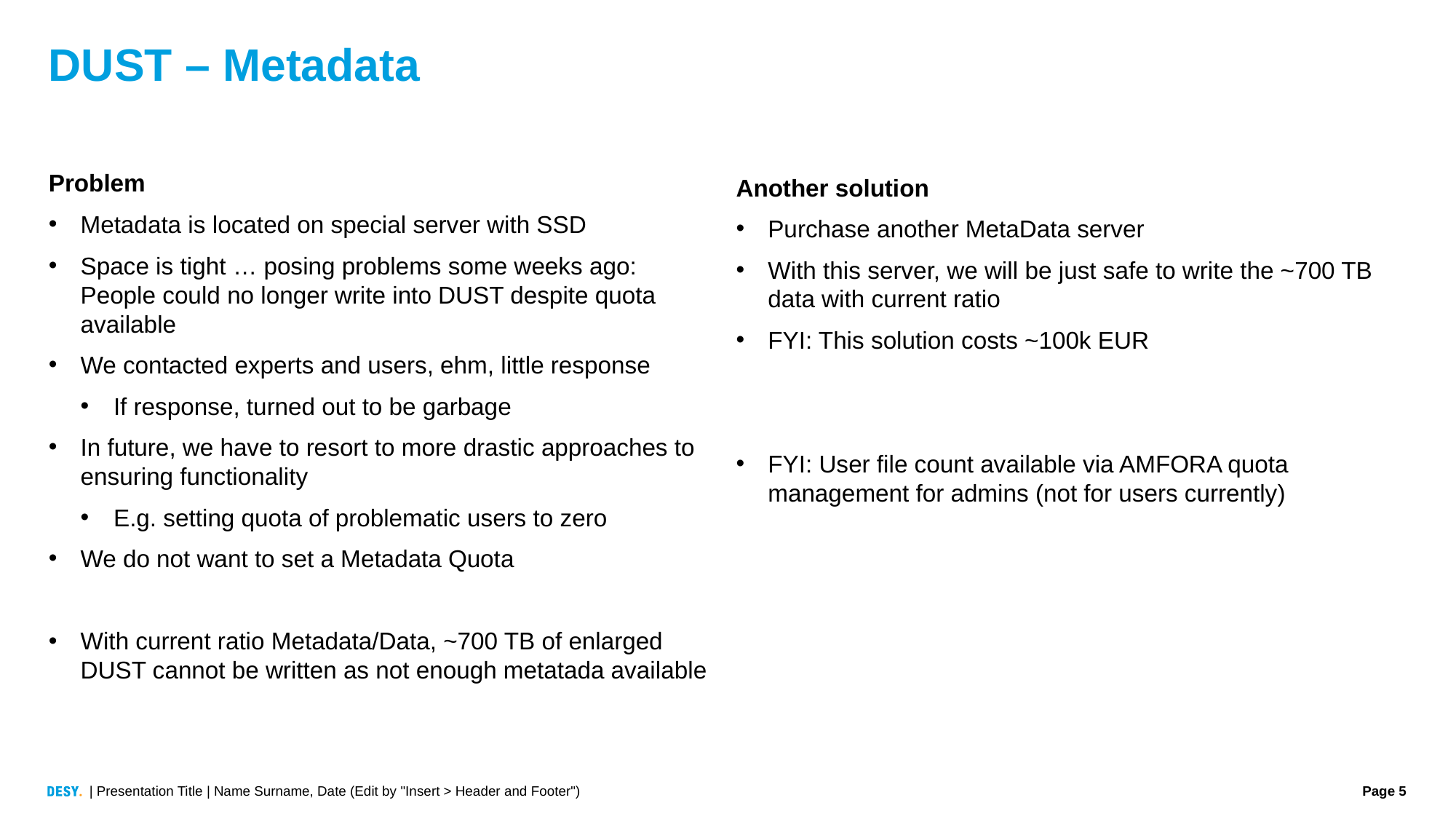

# DUST – Metadata

Problem
Metadata is located on special server with SSD
Space is tight … posing problems some weeks ago: People could no longer write into DUST despite quota available
We contacted experts and users, ehm, little response
If response, turned out to be garbage
In future, we have to resort to more drastic approaches to ensuring functionality
E.g. setting quota of problematic users to zero
We do not want to set a Metadata Quota

With current ratio Metadata/Data, ~700 TB of enlarged DUST cannot be written as not enough metatada available
Another solution
Purchase another MetaData server
With this server, we will be just safe to write the ~700 TB data with current ratio
FYI: This solution costs ~100k EUR

FYI: User file count available via AMFORA quota management for admins (not for users currently)
| Presentation Title | Name Surname, Date (Edit by "Insert > Header and Footer")